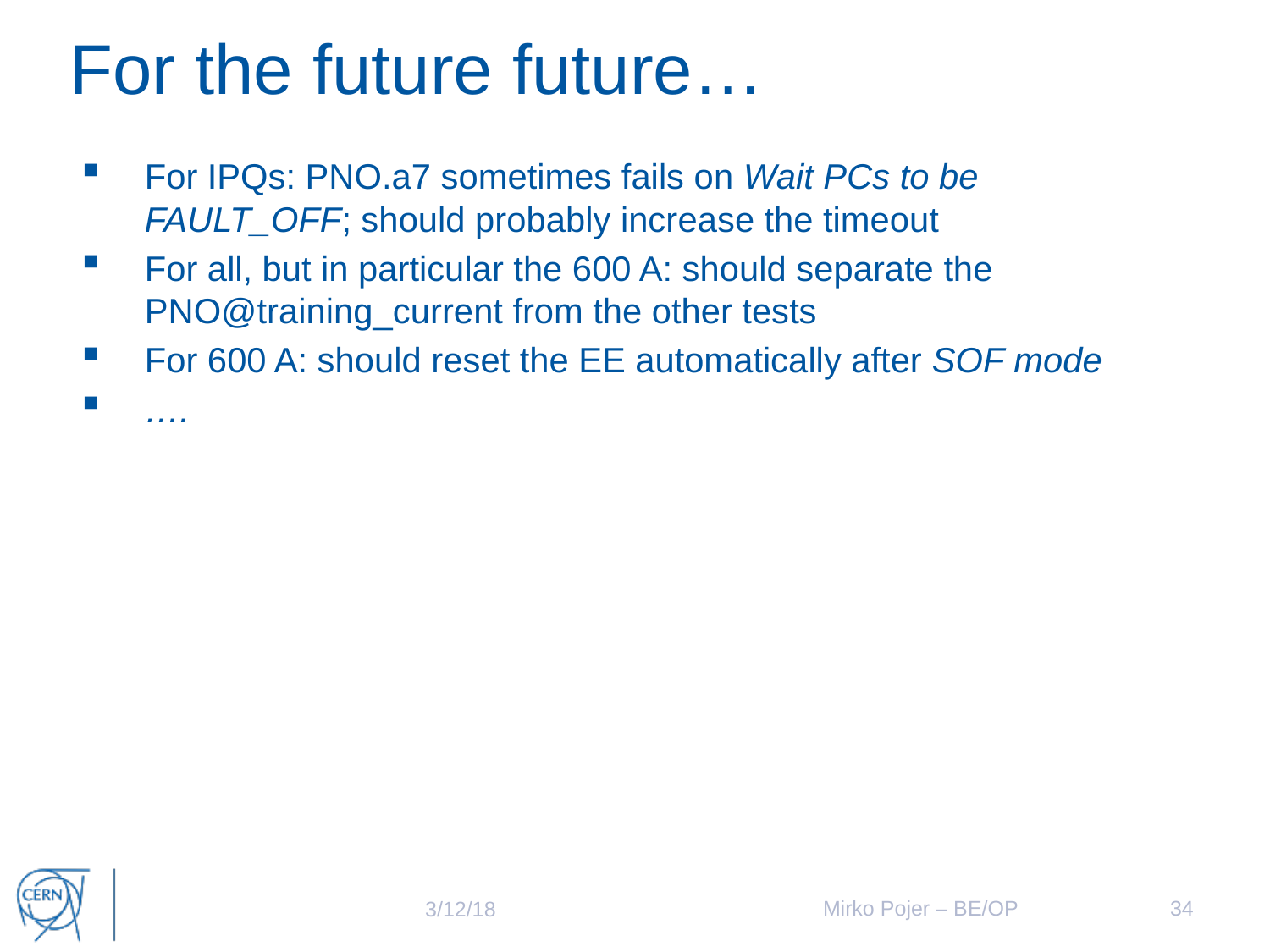

# For the future future…
For IPQs: PNO.a7 sometimes fails on Wait PCs to be FAULT_OFF; should probably increase the timeout
For all, but in particular the 600 A: should separate the PNO@training_current from the other tests
For 600 A: should reset the EE automatically after SOF mode
….

Mirko Pojer – BE/OP
34
3/12/18